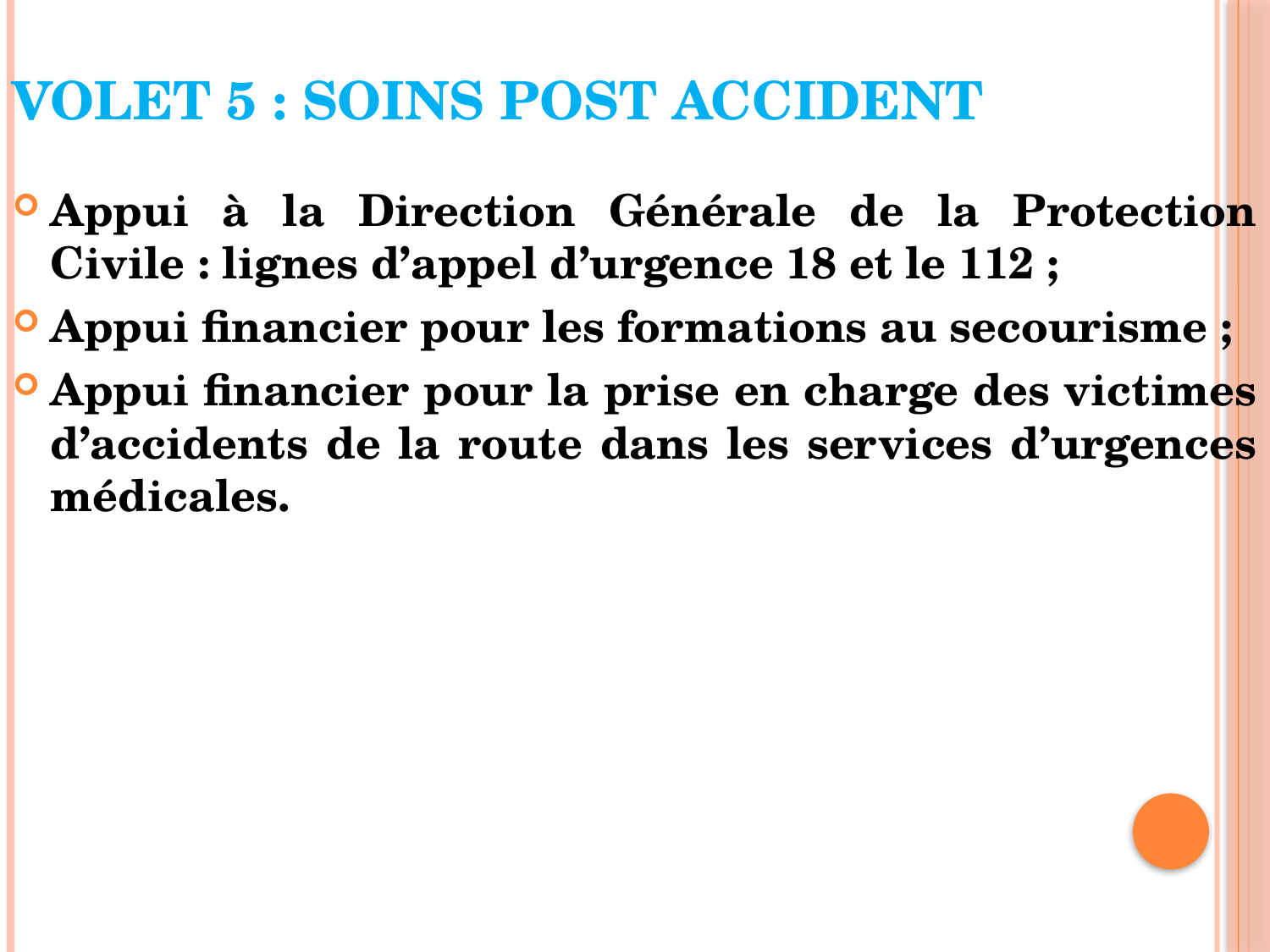

# VOLET 5 : SOINS POST ACCIDENT
Appui à la Direction Générale de la Protection Civile : lignes d’appel d’urgence 18 et le 112 ;
Appui financier pour les formations au secourisme ;
Appui financier pour la prise en charge des victimes d’accidents de la route dans les services d’urgences médicales.